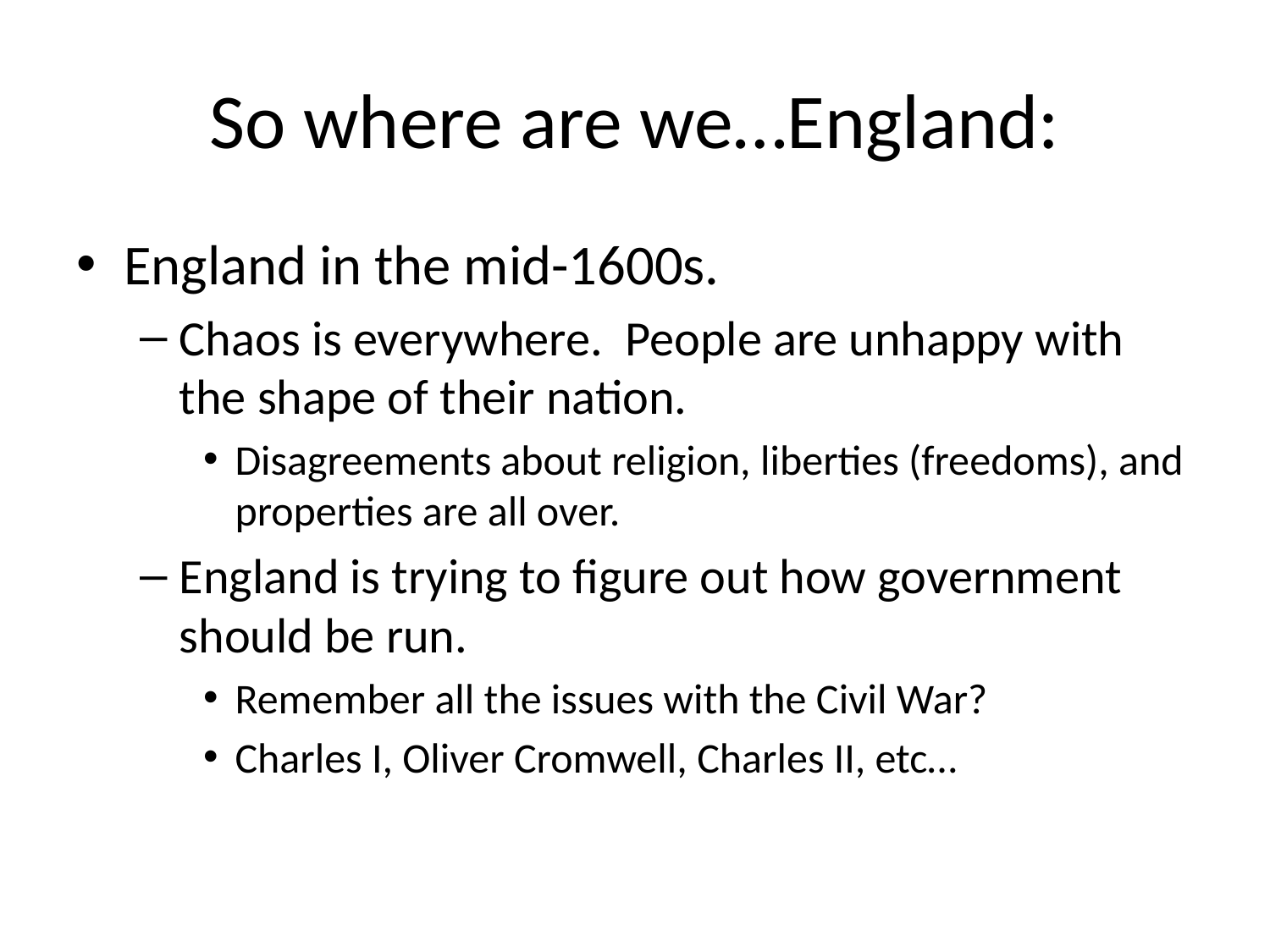

# So where are we…England:
England in the mid-1600s.
Chaos is everywhere.  People are unhappy with the shape of their nation.
Disagreements about religion, liberties (freedoms), and properties are all over.
England is trying to figure out how government should be run.
Remember all the issues with the Civil War?
Charles I, Oliver Cromwell, Charles II, etc…